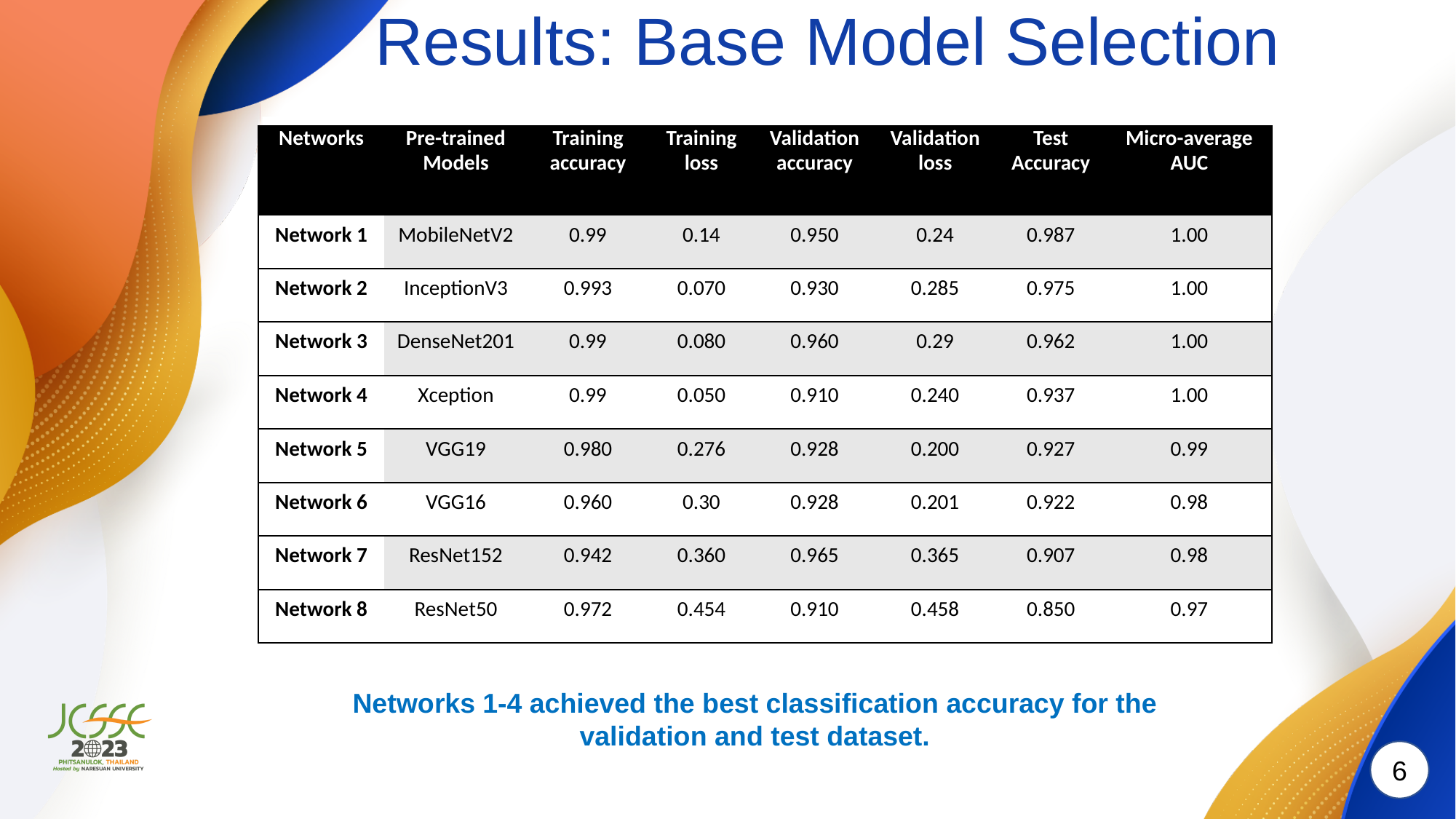

# Results: Base Model Selection
| Networks | Pre-trained Models | Training accuracy | Training loss | Validation accuracy | Validation loss | Test Accuracy | Micro-average AUC |
| --- | --- | --- | --- | --- | --- | --- | --- |
| Network 1 | MobileNetV2 | 0.99 | 0.14 | 0.950 | 0.24 | 0.987 | 1.00 |
| Network 2 | InceptionV3 | 0.993 | 0.070 | 0.930 | 0.285 | 0.975 | 1.00 |
| Network 3 | DenseNet201 | 0.99 | 0.080 | 0.960 | 0.29 | 0.962 | 1.00 |
| Network 4 | Xception | 0.99 | 0.050 | 0.910 | 0.240 | 0.937 | 1.00 |
| Network 5 | VGG19 | 0.980 | 0.276 | 0.928 | 0.200 | 0.927 | 0.99 |
| Network 6 | VGG16 | 0.960 | 0.30 | 0.928 | 0.201 | 0.922 | 0.98 |
| Network 7 | ResNet152 | 0.942 | 0.360 | 0.965 | 0.365 | 0.907 | 0.98 |
| Network 8 | ResNet50 | 0.972 | 0.454 | 0.910 | 0.458 | 0.850 | 0.97 |
Networks 1-4 achieved the best classification accuracy for the validation and test dataset.